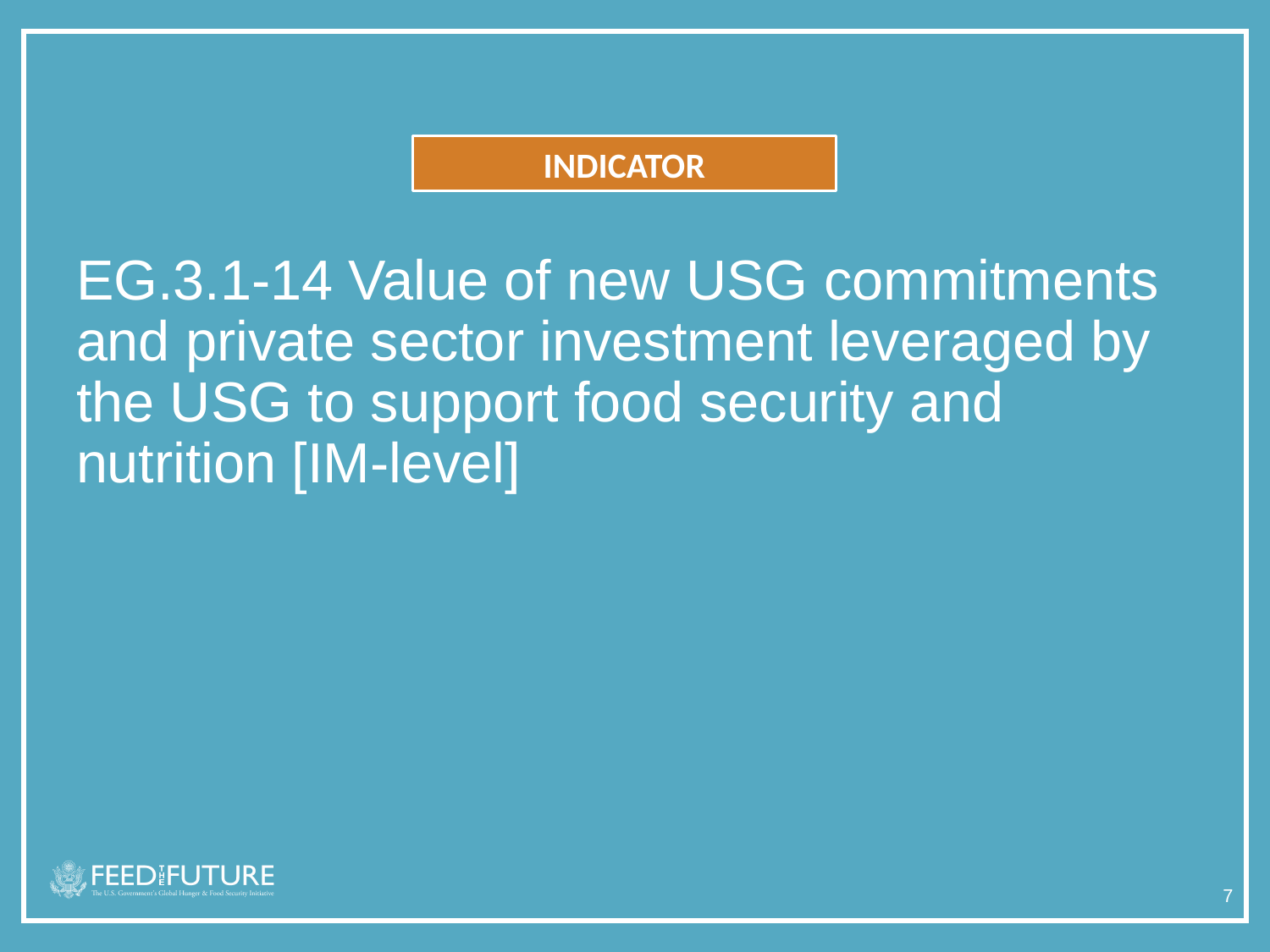

INDICATOR
# EG.3.1-14 Value of new USG commitments and private sector investment leveraged by the USG to support food security and nutrition [IM-level]
7